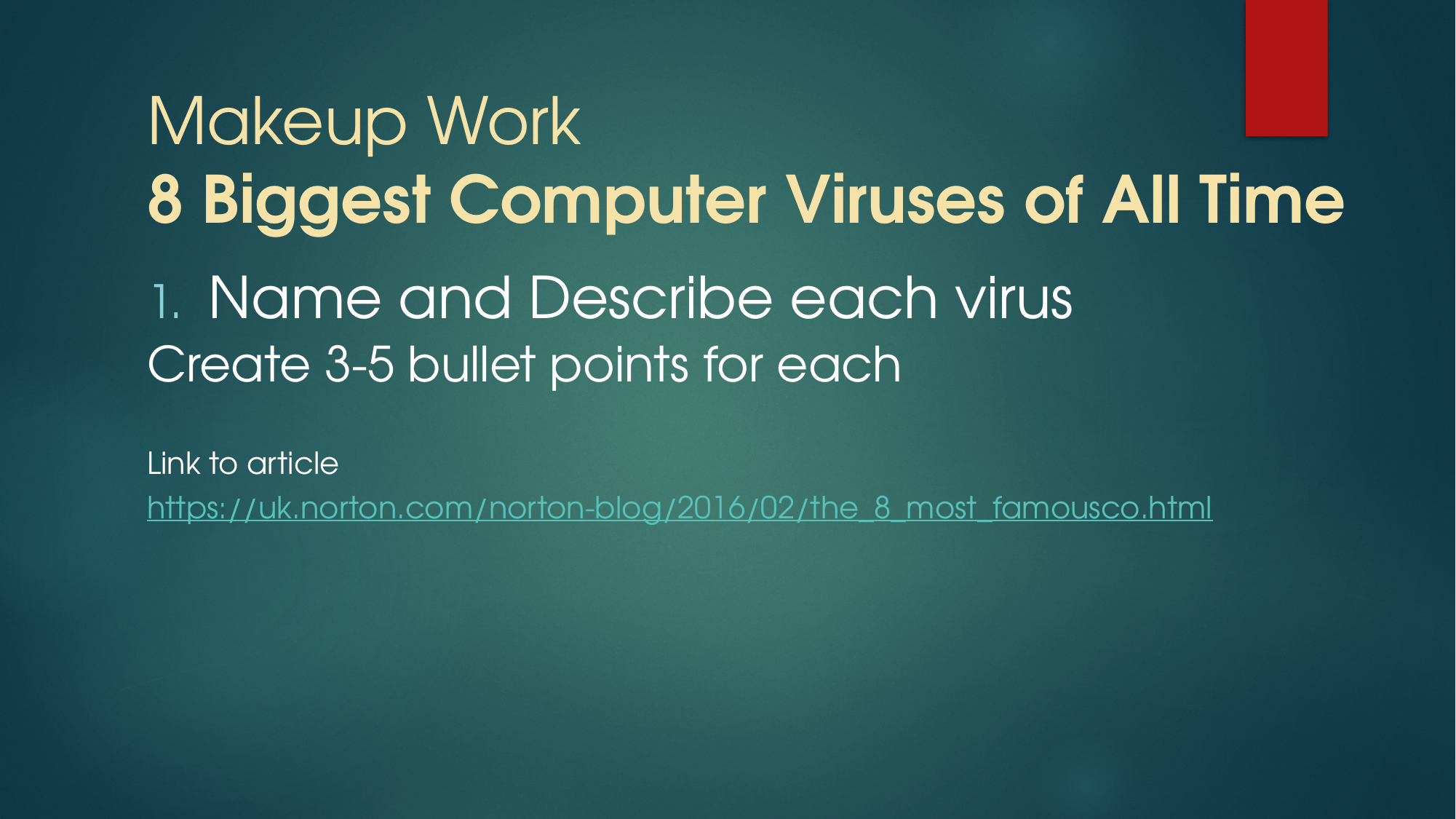

# Makeup Work 8 Biggest Computer Viruses of All Time
Name and Describe each virus
Create 3-5 bullet points for each

Link to article
https://uk.norton.com/norton-blog/2016/02/the_8_most_famousco.html